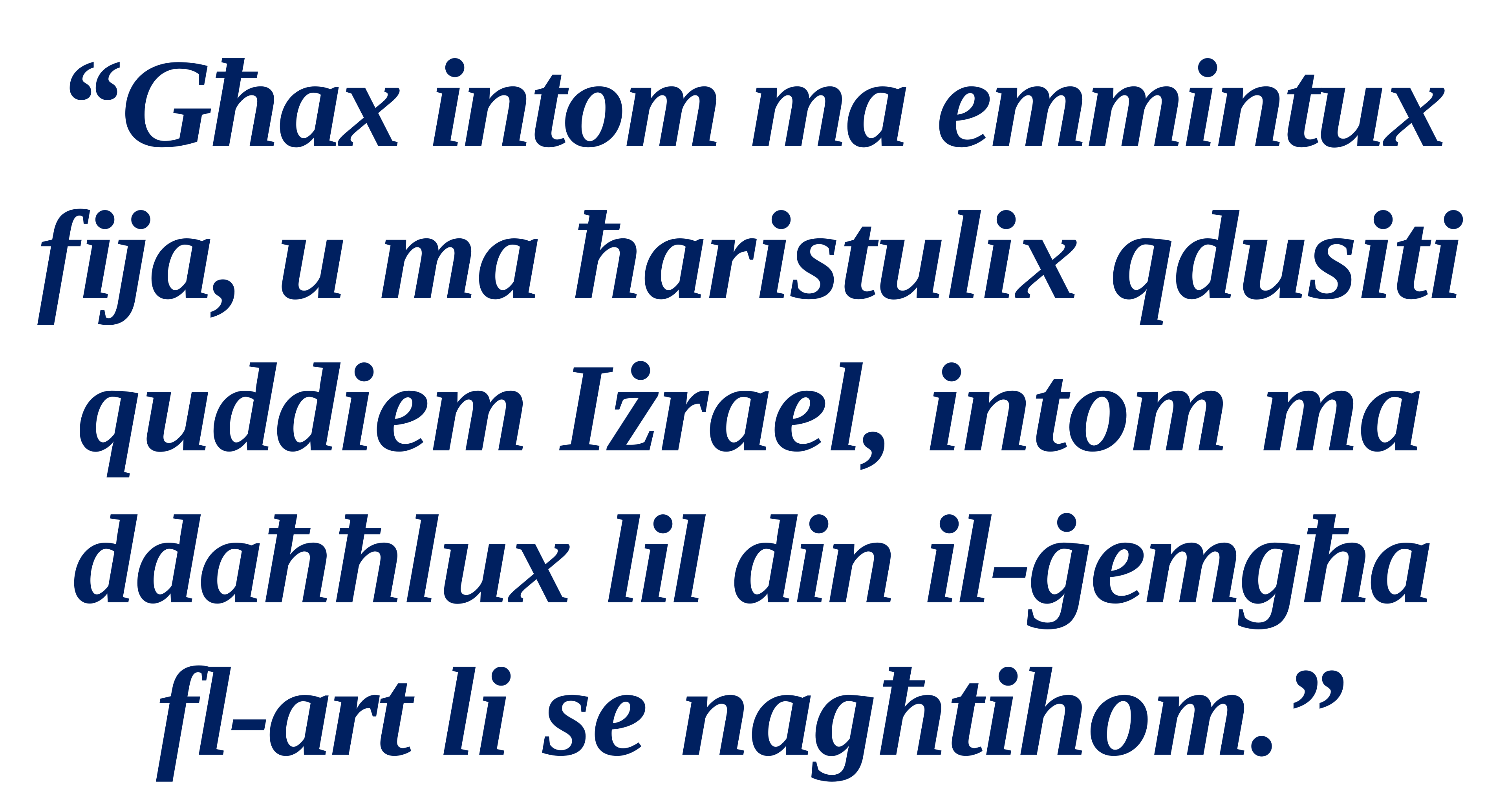

“Għax intom ma emmintux fija, u ma ħaristulix qdusiti quddiem Iżrael, intom ma ddaħħlux lil din il-ġemgħa fl-art li se nagħtihom.”